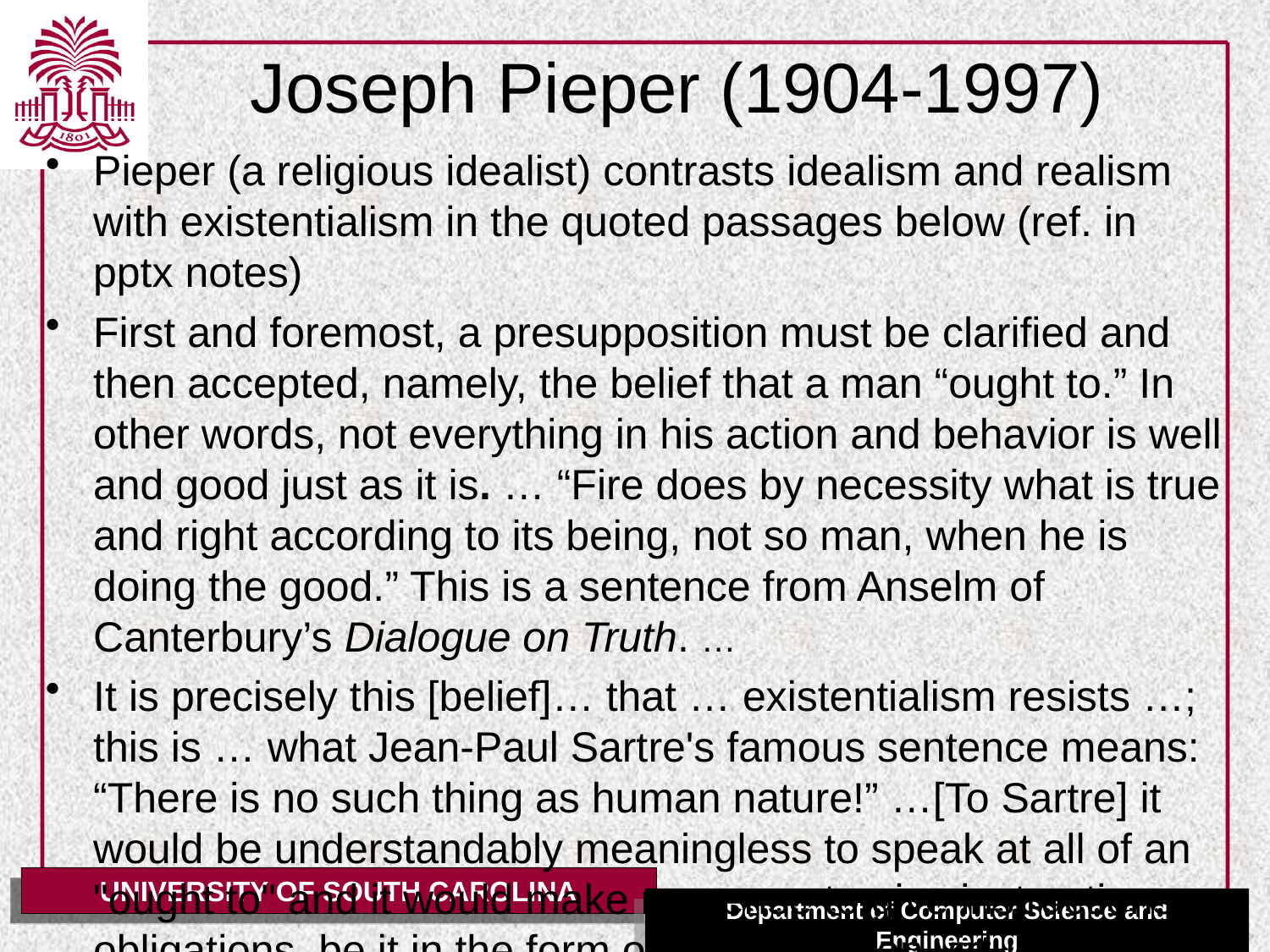

# Joseph Pieper (1904-1997)
Pieper (a religious idealist) contrasts idealism and realism with existentialism in the quoted passages below (ref. in pptx notes)
First and foremost, a presupposition must be clarified and then accepted, namely, the belief that a man “ought to.” In other words, not everything in his action and behavior is well and good just as it is. … “Fire does by necessity what is true and right according to its being, not so man, when he is doing the good.” This is a sentence from Anselm of Canterbury’s Dialogue on Truth. …
It is precisely this [belief]… that … existentialism resists …; this is … what Jean-Paul Sartre's famous sentence means: “There is no such thing as human nature!” …[To Sartre] it would be understandably meaningless to speak at all of an "ought to" and it would make no sense to give instructions or obligations, be it in the form of a teaching on virtue or otherwise.